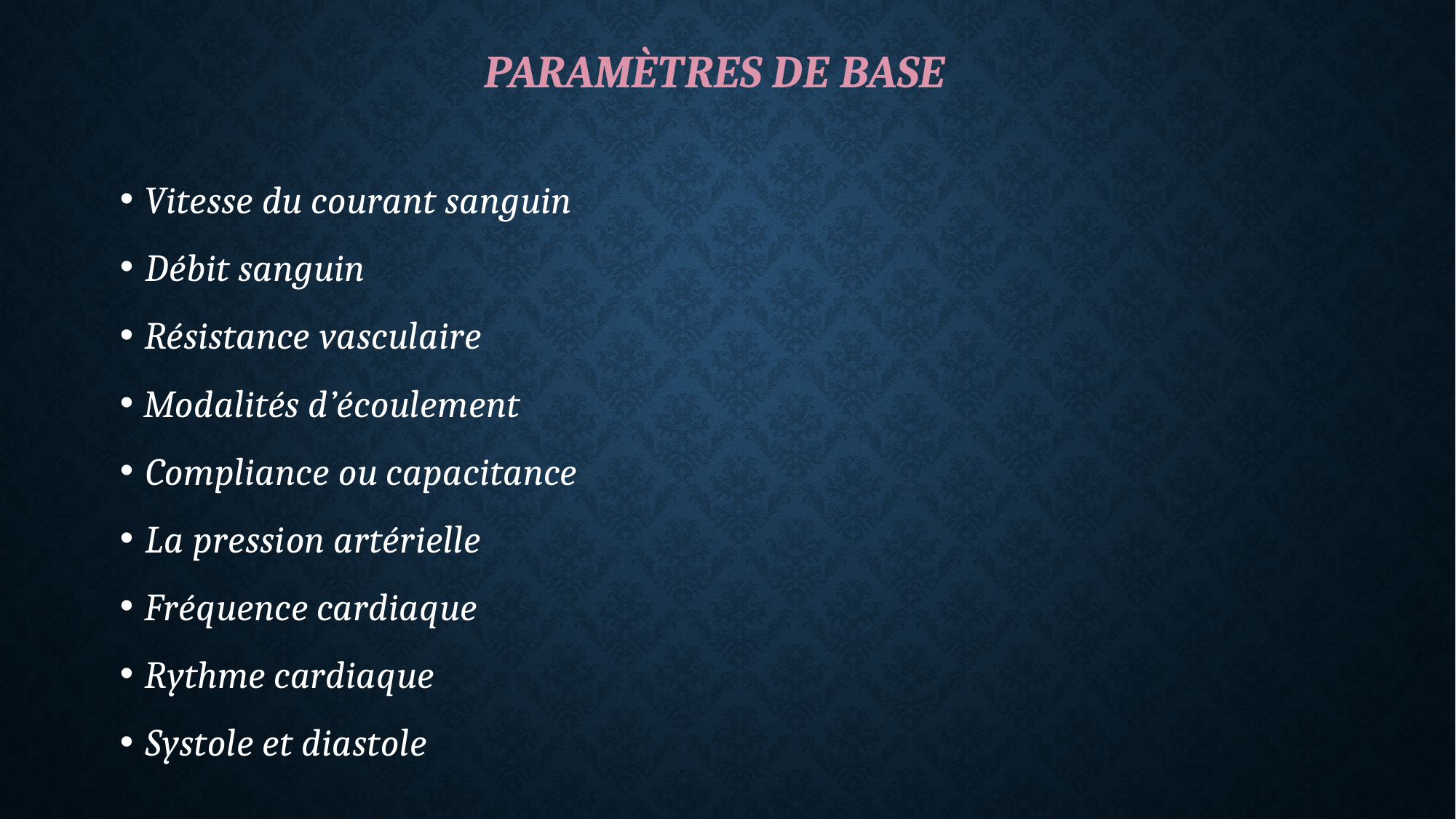

# Paramètres de base

Vitesse du courant sanguin
Débit sanguin
Résistance vasculaire
Modalités d’écoulement
Compliance ou capacitance
La pression artérielle
Fréquence cardiaque
Rythme cardiaque
Systole et diastole